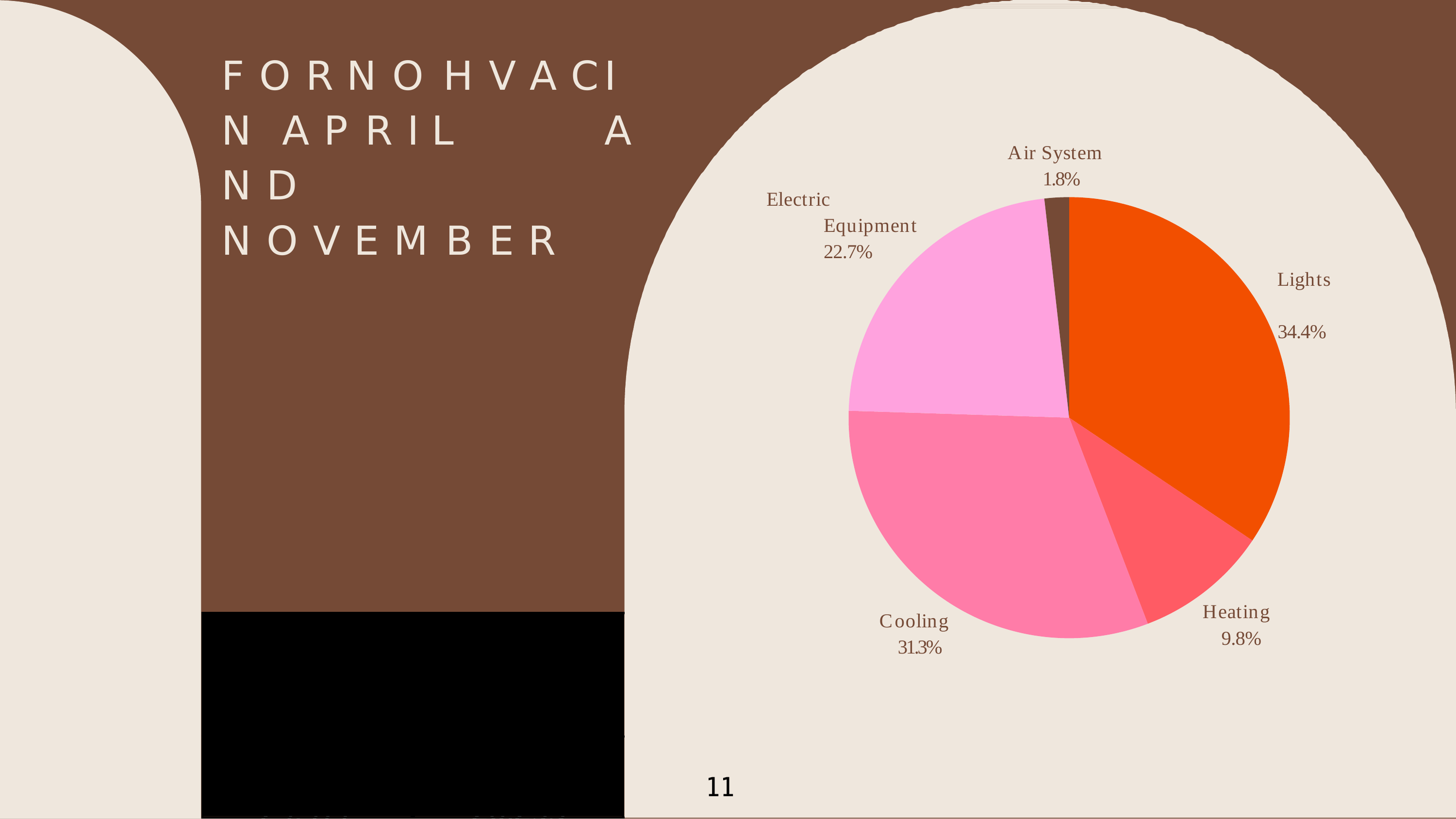

# F O R	N O	H V A C	I N  A P R I L	A N D
N O V E M B E R
Air System  1.8%
Electric Equipment  22.7%
Lights  34.4%
Heating  9.8%
Cooling  31.3%

Total
kWh/year

29,977
Total Cost
NIS/year

20,295
11